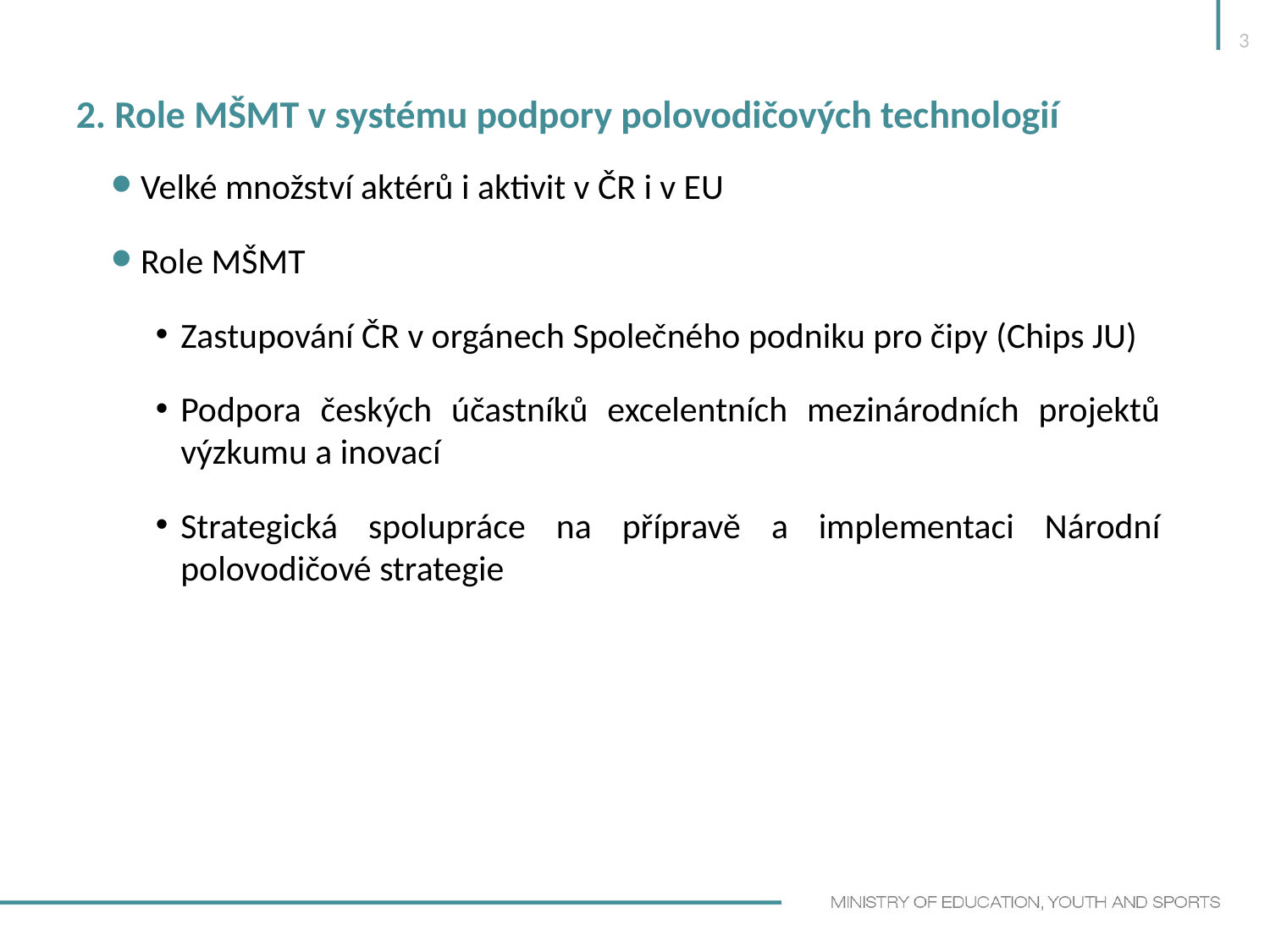

3
2. Role MŠMT v systému podpory polovodičových technologií
Velké množství aktérů i aktivit v ČR i v EU
Role MŠMT
Zastupování ČR v orgánech Společného podniku pro čipy (Chips JU)
Podpora českých účastníků excelentních mezinárodních projektů výzkumu a inovací
Strategická spolupráce na přípravě a implementaci Národní polovodičové strategie